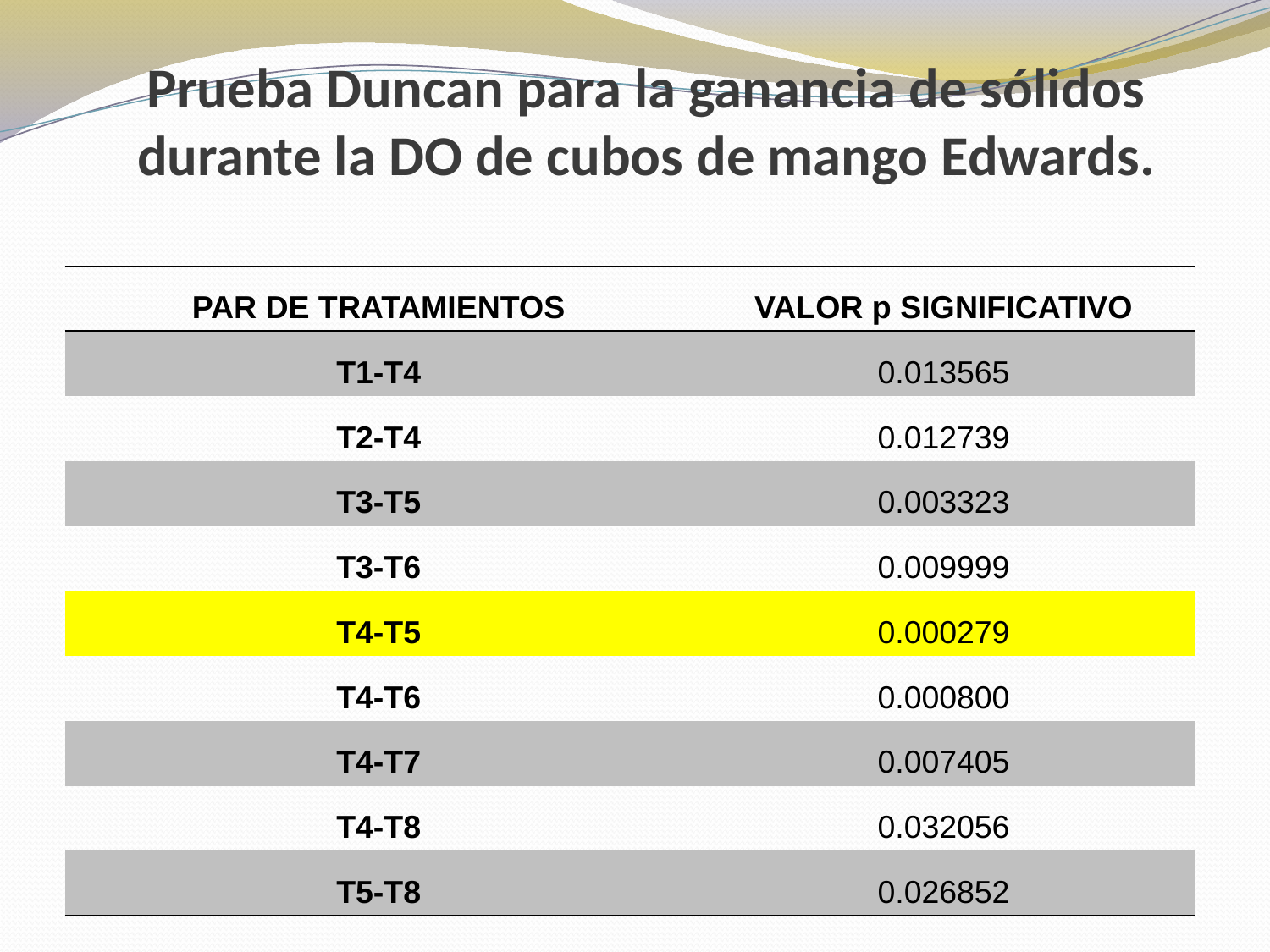

# Prueba Duncan para la ganancia de sólidos durante la DO de cubos de mango Edwards.
| PAR DE TRATAMIENTOS | VALOR p SIGNIFICATIVO |
| --- | --- |
| T1-T4 | 0.013565 |
| T2-T4 | 0.012739 |
| T3-T5 | 0.003323 |
| T3-T6 | 0.009999 |
| T4-T5 | 0.000279 |
| T4-T6 | 0.000800 |
| T4-T7 | 0.007405 |
| T4-T8 | 0.032056 |
| T5-T8 | 0.026852 |